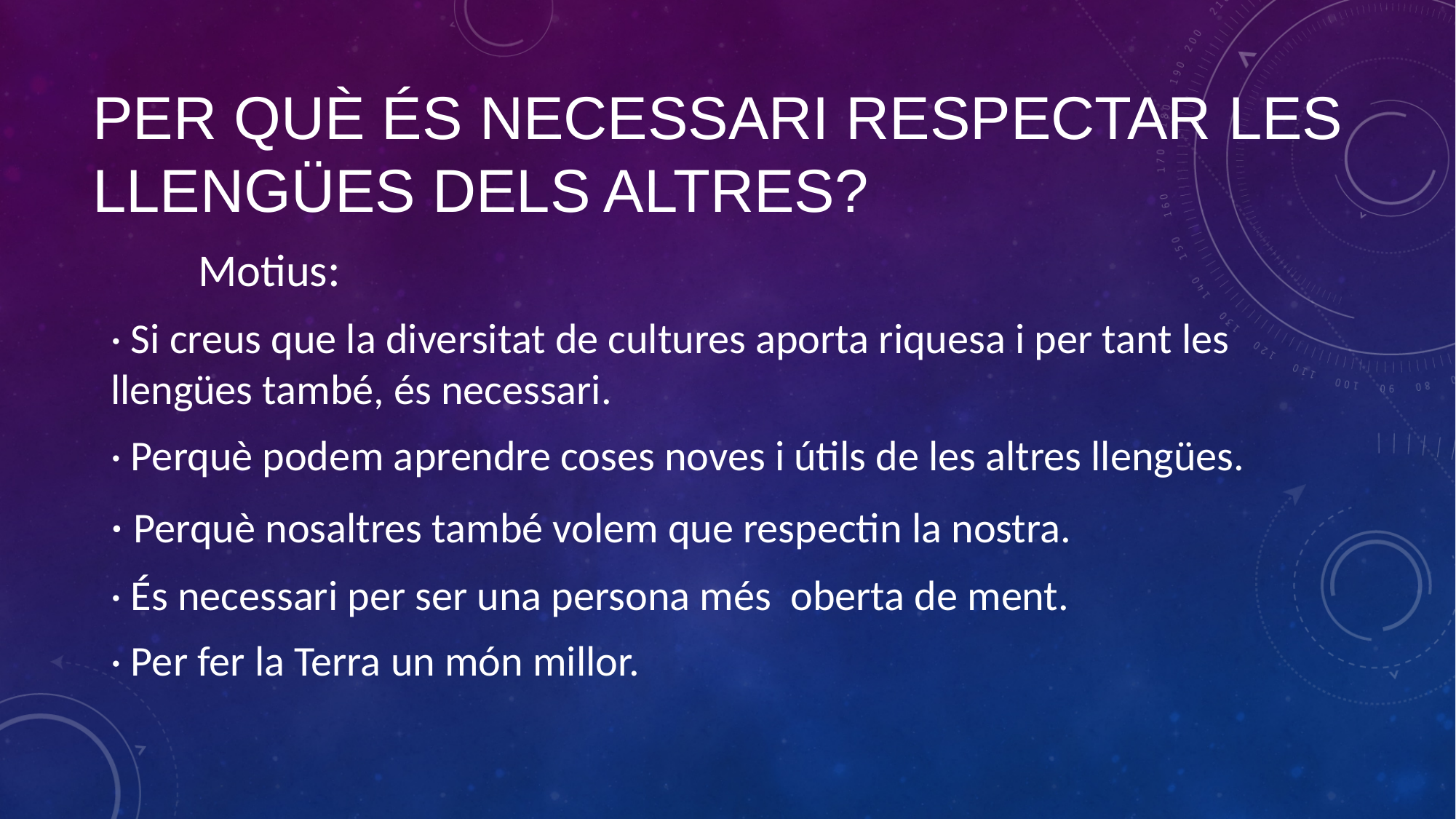

# PER QUÈ ÉS NECESSARI RESPECTAR LES LLENGÜES DELS ALTRES?
        Motius:
· Si creus que la diversitat de cultures aporta riquesa i per tant les llengües també, és necessari.
· Perquè podem aprendre coses noves i útils de les altres llengües.
· Perquè nosaltres també volem que respectin la nostra.
· És necessari per ser una persona més  oberta de ment.
· Per fer la Terra un món millor.